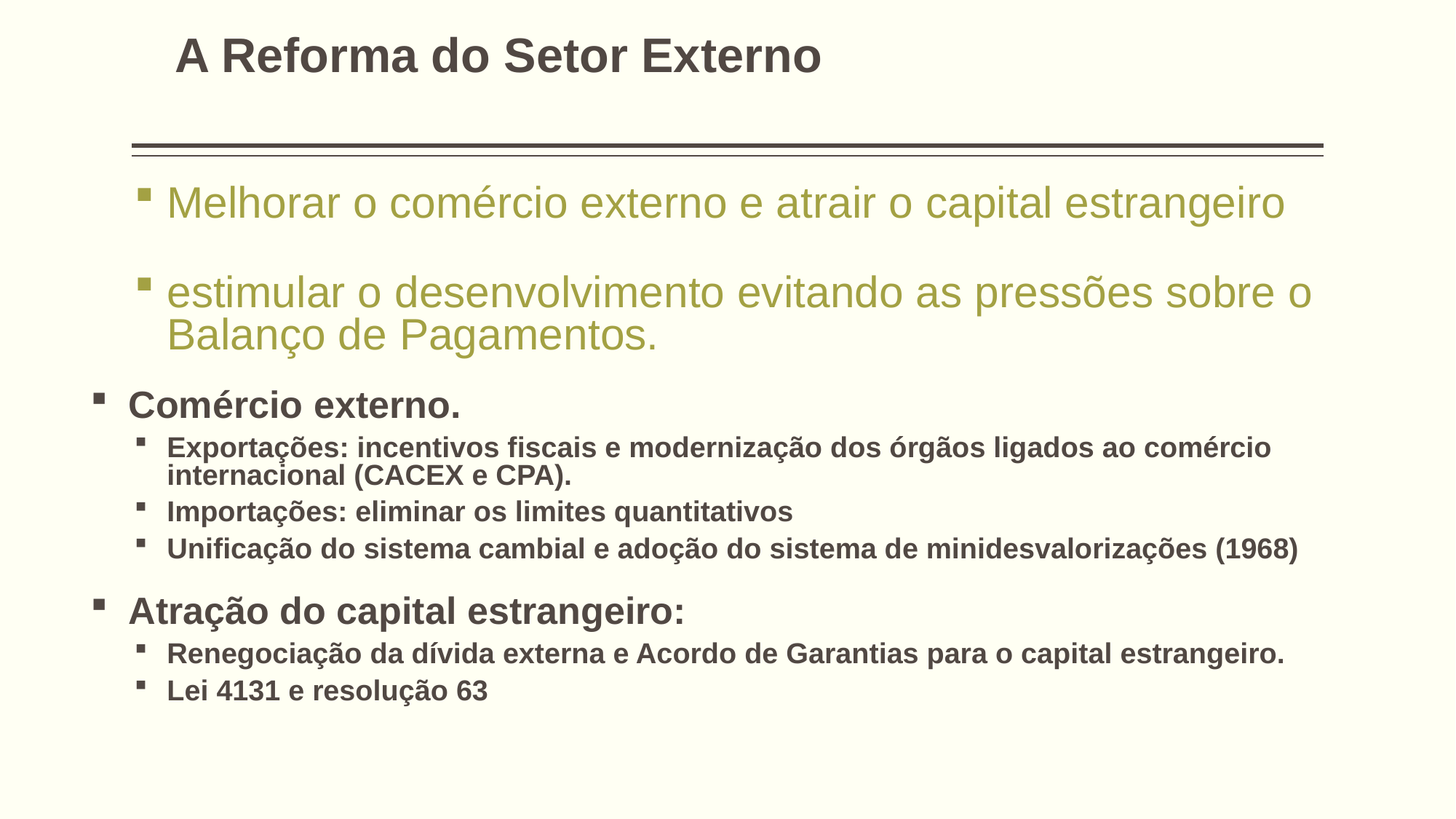

A Reforma do Setor Externo
Melhorar o comércio externo e atrair o capital estrangeiro

estimular o desenvolvimento evitando as pressões sobre o Balanço de Pagamentos.
Comércio externo.
Exportações: incentivos fiscais e modernização dos órgãos ligados ao comércio internacional (CACEX e CPA).
Importações: eliminar os limites quantitativos
Unificação do sistema cambial e adoção do sistema de minidesvalorizações (1968)
Atração do capital estrangeiro:
Renegociação da dívida externa e Acordo de Garantias para o capital estrangeiro.
Lei 4131 e resolução 63